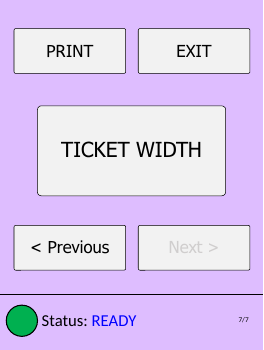

PRINT

EXIT

TICKET WIDTH

< Previous

Next >
Status: READY

7/7